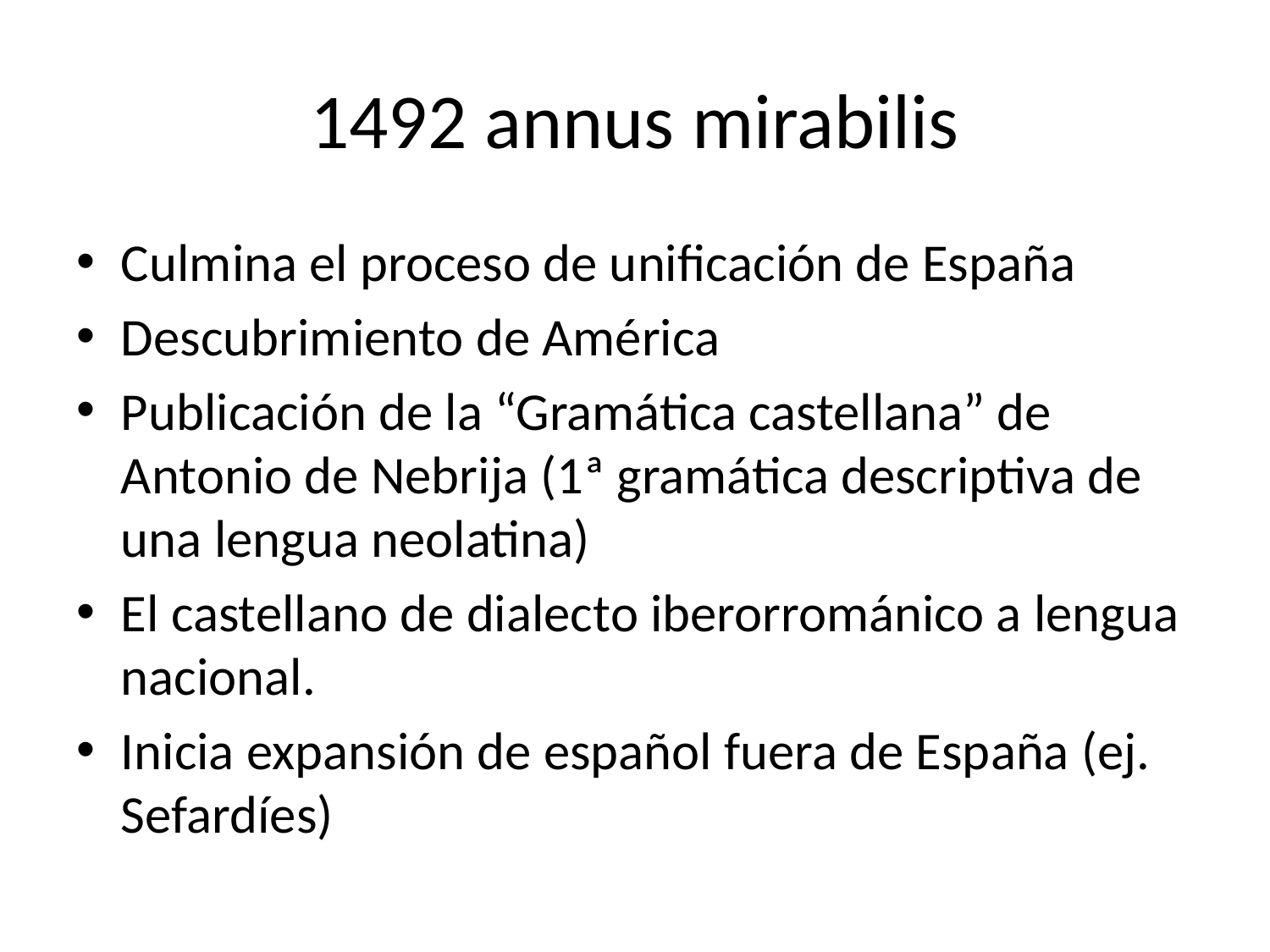

# 1492 annus mirabilis
Culmina el proceso de unificación de España
Descubrimiento de América
Publicación de la “Gramática castellana” de Antonio de Nebrija (1ª gramática descriptiva de una lengua neolatina)
El castellano de dialecto iberorrománico a lengua nacional.
Inicia expansión de español fuera de España (ej. Sefardíes)